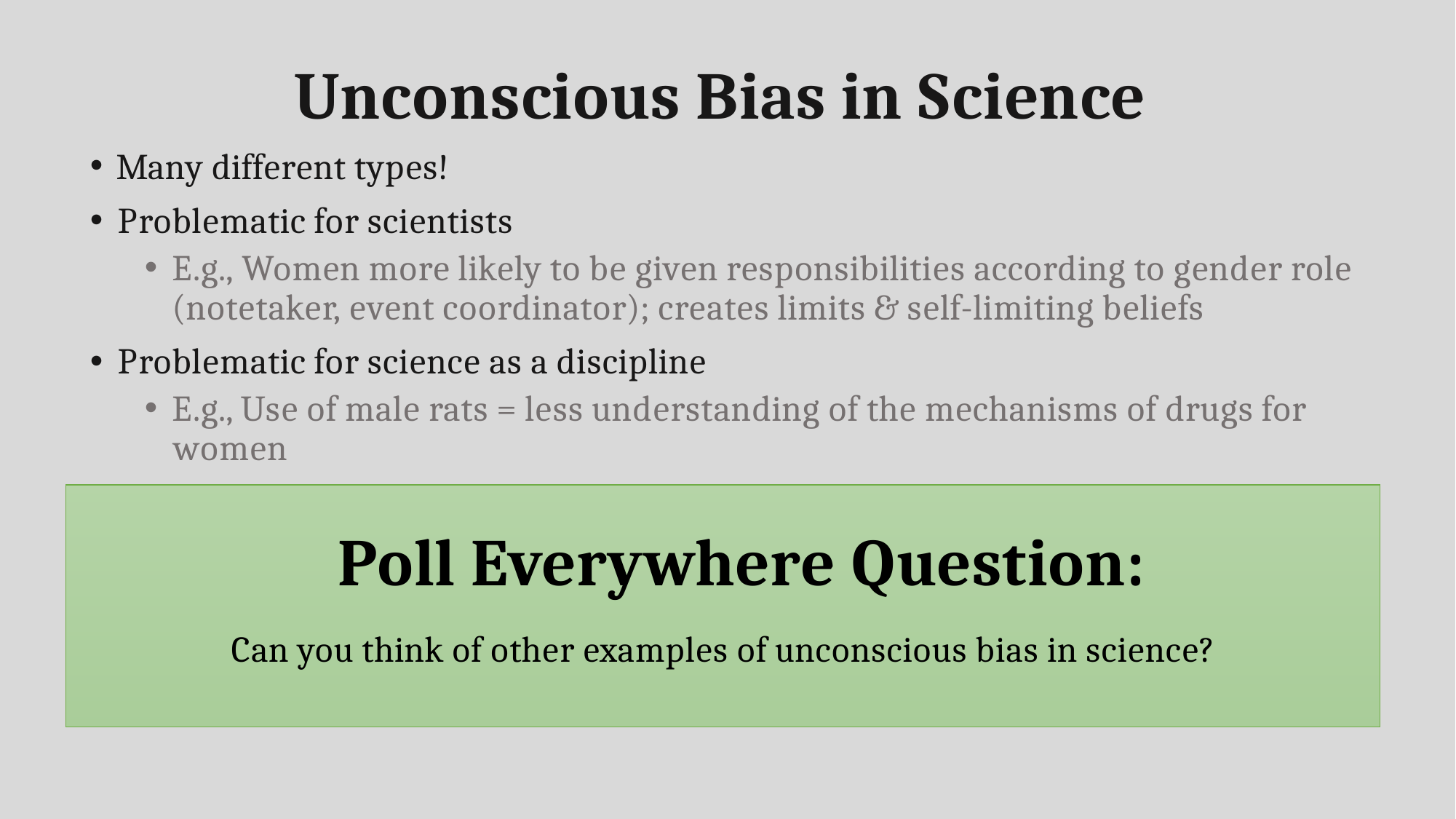

# Unconscious Bias in Science
Many different types!
Problematic for scientists
E.g., Women more likely to be given responsibilities according to gender role (notetaker, event coordinator); creates limits & self-limiting beliefs
Problematic for science as a discipline
E.g., Use of male rats = less understanding of the mechanisms of drugs for women

Poll Everywhere Question:
Can you think of other examples of unconscious bias in science?